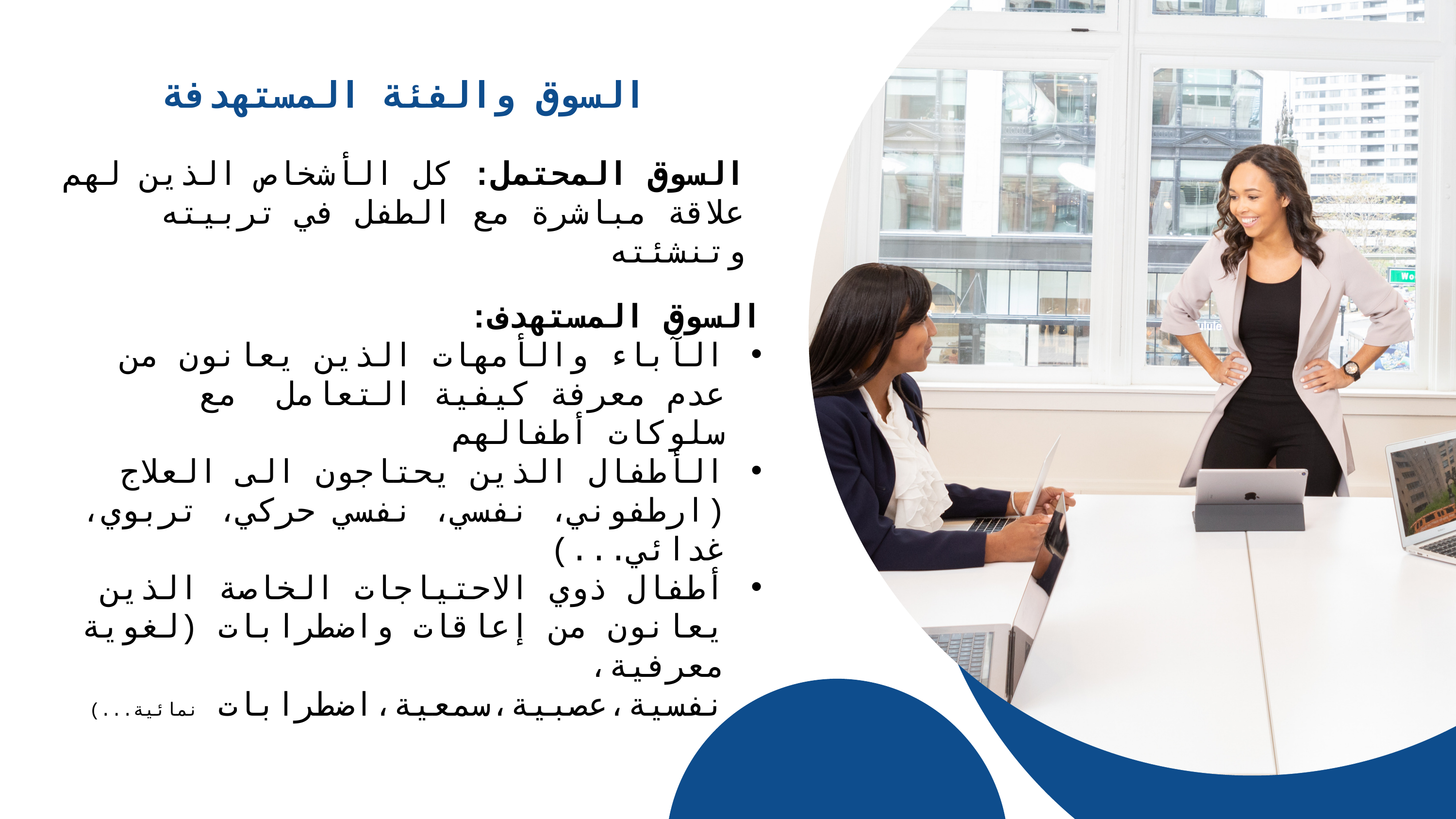

السوق والفئة المستهدفة

السوق المحتمل: كل الأشخاص الذين لهم علاقة مباشرة مع الطفل في تربيته وتنشئته

السوق المستهدف:
الآباء والأمهات الذين يعانون من عدم معرفة كيفية التعامل  مع سلوكات أطفالهم
الأطفال الذين يحتاجون الى العلاج (ارطفوني، نفسي، نفسي حركي، تربوي، غدائي...)
أطفال ذوي الاحتياجات الخاصة الذين يعانون من إعاقات واضطرابات (لغوية معرفية، نفسية،عصبية،سمعية،اضطرابات نمائية...)